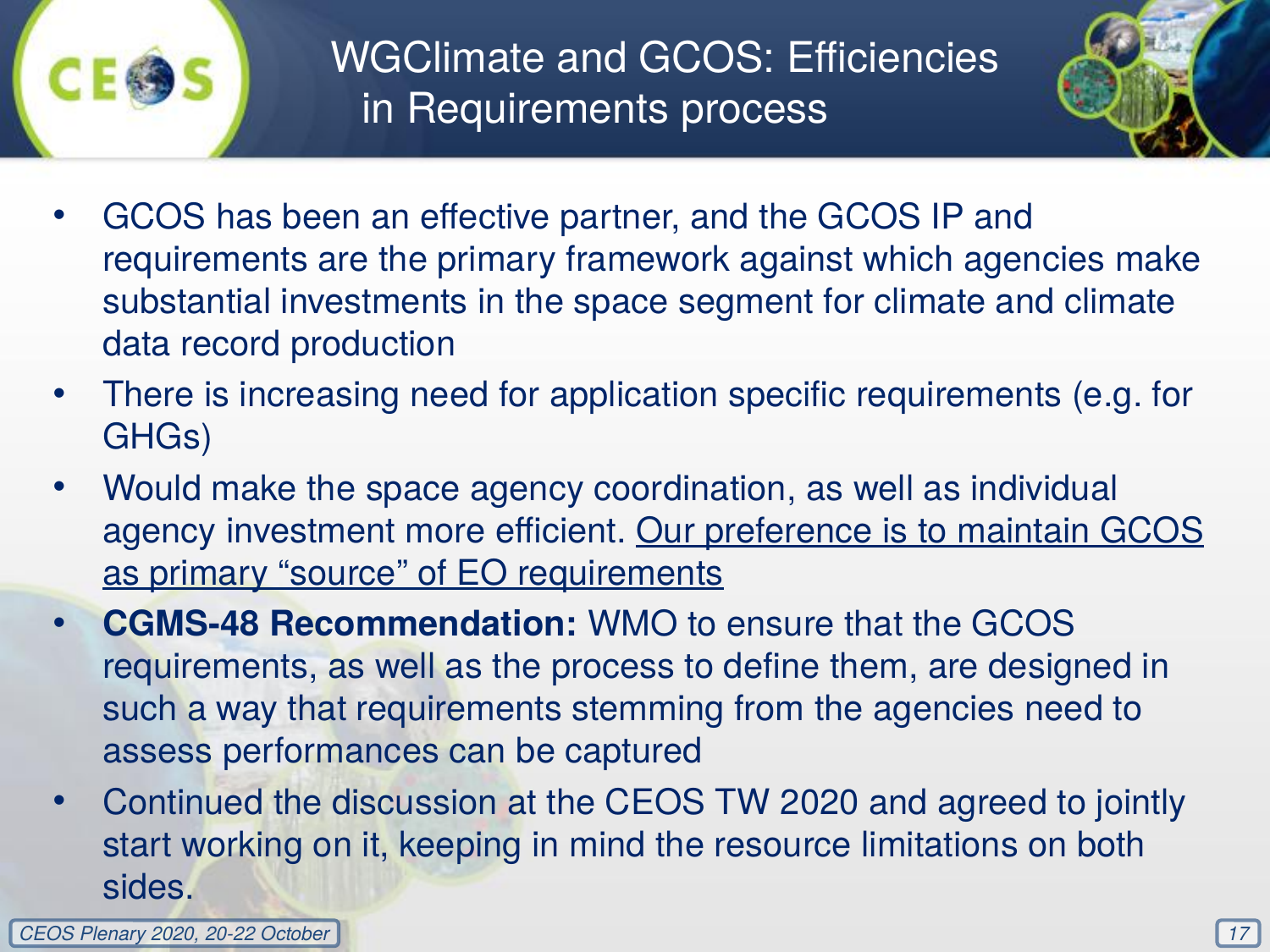

WGClimate and GCOS: Efficiencies in Requirements process
GCOS has been an effective partner, and the GCOS IP and requirements are the primary framework against which agencies make substantial investments in the space segment for climate and climate data record production
There is increasing need for application specific requirements (e.g. for GHGs)
Would make the space agency coordination, as well as individual agency investment more efficient. Our preference is to maintain GCOS as primary “source” of EO requirements
CGMS-48 Recommendation: WMO to ensure that the GCOS requirements, as well as the process to define them, are designed in such a way that requirements stemming from the agencies need to assess performances can be captured
Continued the discussion at the CEOS TW 2020 and agreed to jointly start working on it, keeping in mind the resource limitations on both sides.
17